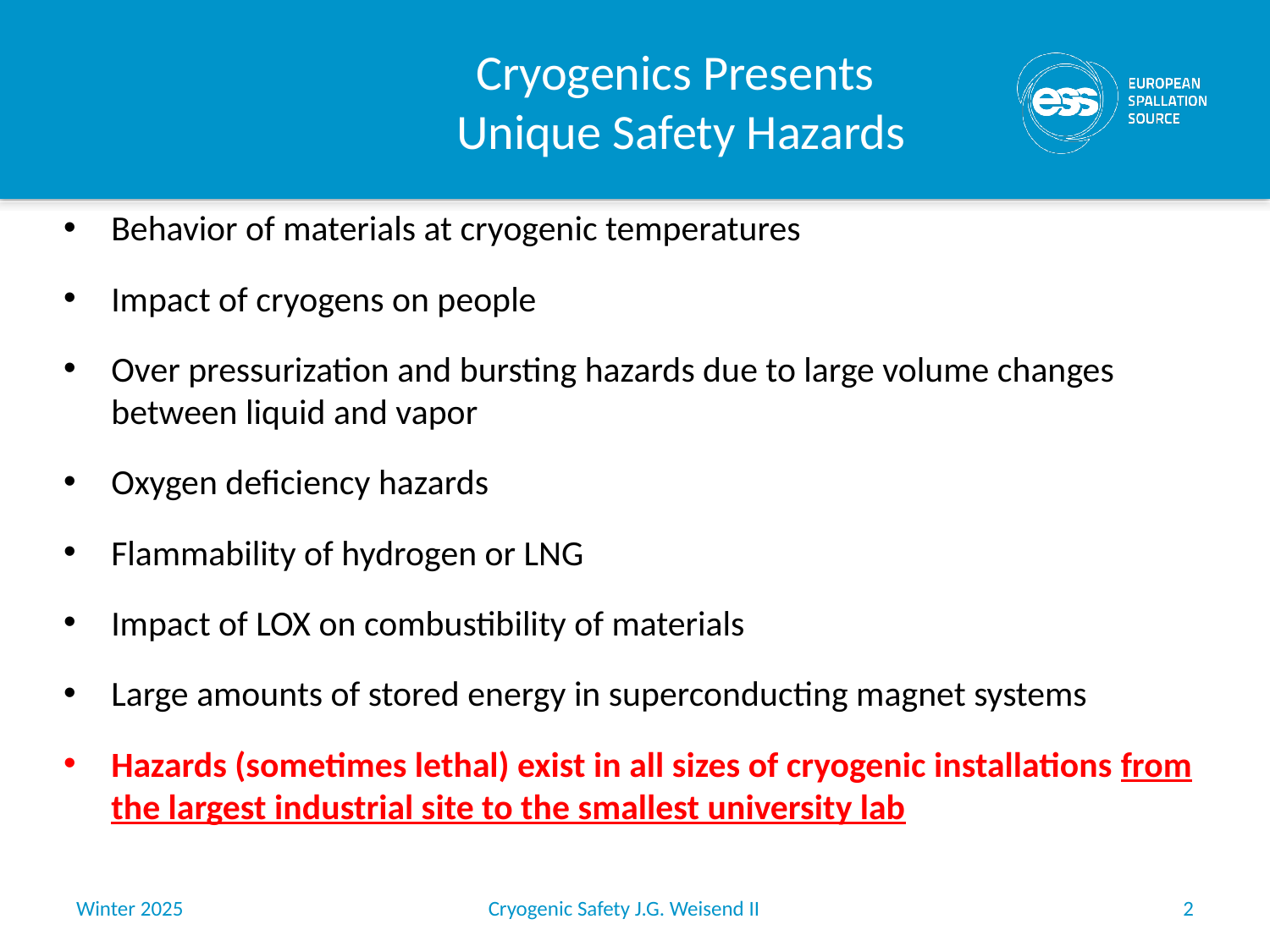

# Cryogenics Presents Unique Safety Hazards
Behavior of materials at cryogenic temperatures
Impact of cryogens on people
Over pressurization and bursting hazards due to large volume changes between liquid and vapor
Oxygen deficiency hazards
Flammability of hydrogen or LNG
Impact of LOX on combustibility of materials
Large amounts of stored energy in superconducting magnet systems
Hazards (sometimes lethal) exist in all sizes of cryogenic installations from the largest industrial site to the smallest university lab

Winter 2025
Cryogenic Safety J.G. Weisend II
2